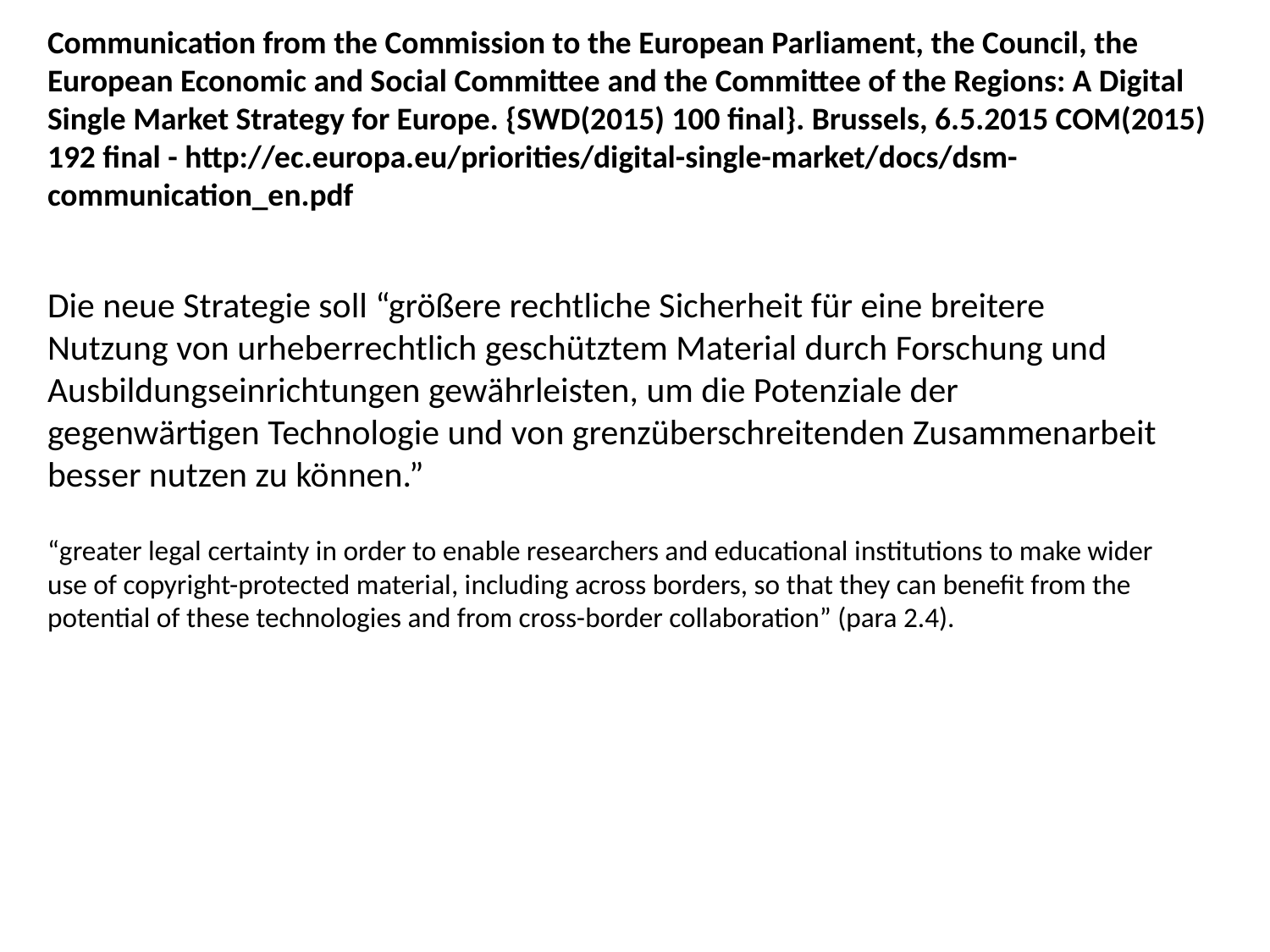

Communication from the Commission to the European Parliament, the Council, the European Economic and Social Committee and the Committee of the Regions: A Digital Single Market Strategy for Europe. {SWD(2015) 100 final}. Brussels, 6.5.2015 COM(2015) 192 final - http://ec.europa.eu/priorities/digital-single-market/docs/dsm-communication_en.pdf
Die neue Strategie soll “größere rechtliche Sicherheit für eine breitere Nutzung von urheberrechtlich geschütztem Material durch Forschung und Ausbildungseinrichtungen gewährleisten, um die Potenziale der gegenwärtigen Technologie und von grenzüberschreitenden Zusammenarbeit besser nutzen zu können.”

“greater legal certainty in order to enable researchers and educational institutions to make wider use of copyright-protected material, including across borders, so that they can benefit from the potential of these technologies and from cross-border collaboration” (para 2.4).